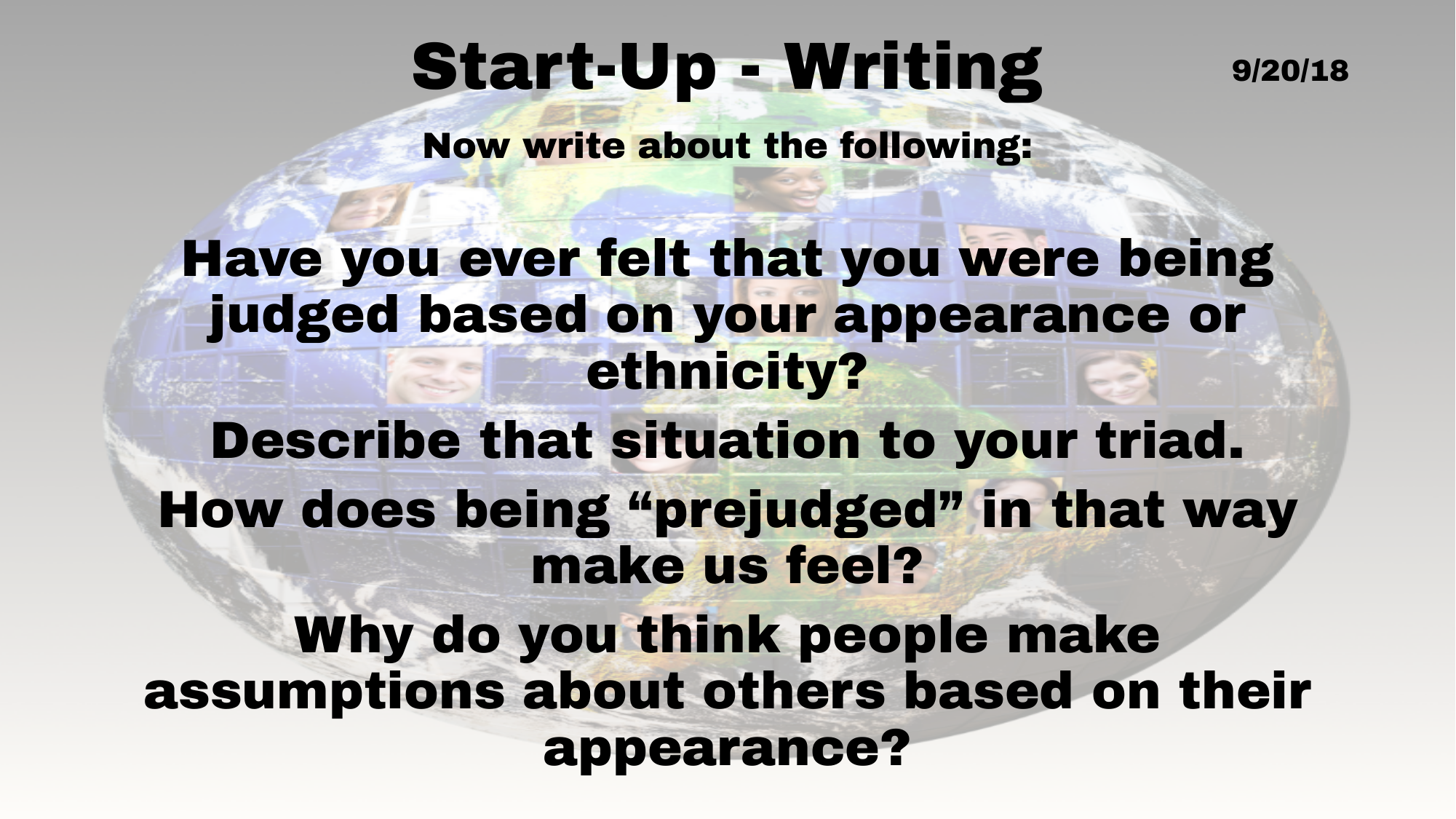

# Start-Up - Writing
9/20/18
Now write about the following:

Have you ever felt that you were being judged based on your appearance or ethnicity?
Describe that situation to your triad.
How does being “prejudged” in that way make us feel?
Why do you think people make assumptions about others based on their appearance?